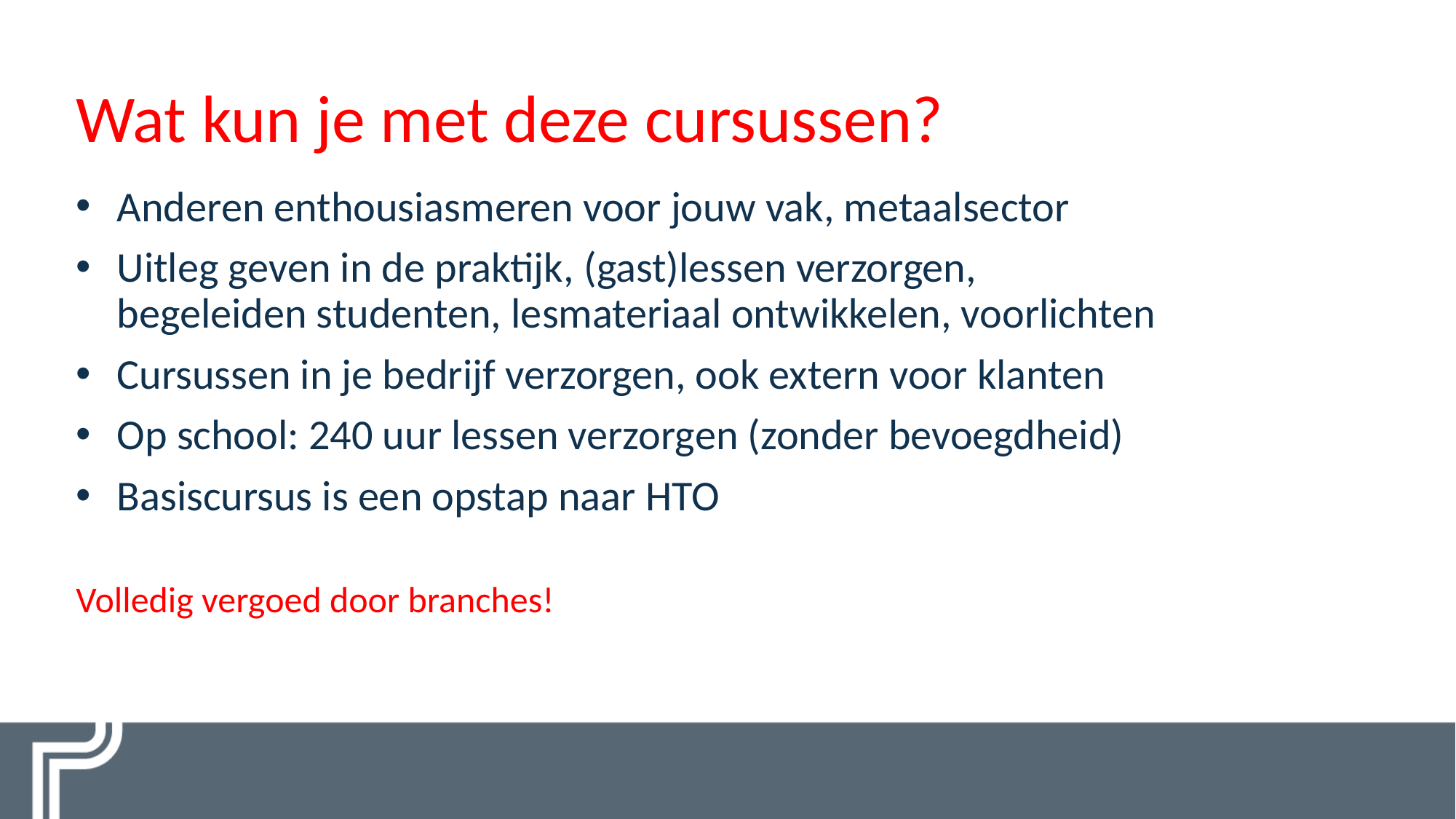

# Wat kun je met deze cursussen?
Anderen enthousiasmeren voor jouw vak, metaalsector
Uitleg geven in de praktijk, (gast)lessen verzorgen, begeleiden studenten, lesmateriaal ontwikkelen, voorlichten
Cursussen in je bedrijf verzorgen, ook extern voor klanten
Op school: 240 uur lessen verzorgen (zonder bevoegdheid)
Basiscursus is een opstap naar HTO
Volledig vergoed door branches!